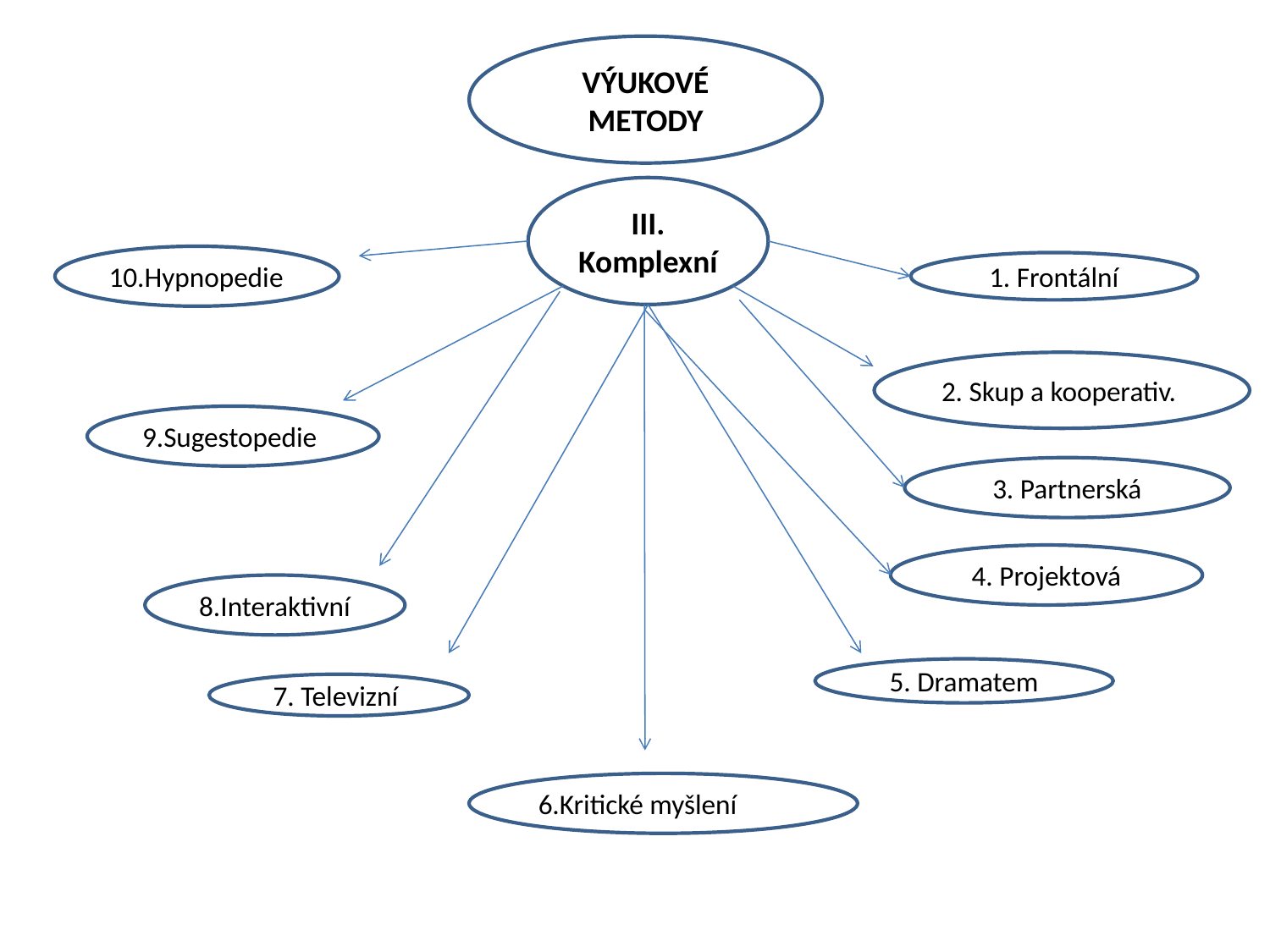

VÝUKOVÉ METODY
III. Komplexní
10.Hypnopedie
1. Frontální
2. Skup a kooperativ.
9.Sugestopedie
3. Partnerská
4. Projektová
8.Interaktivní
5. Dramatem
7. Televizní
6.Kritické myšlení